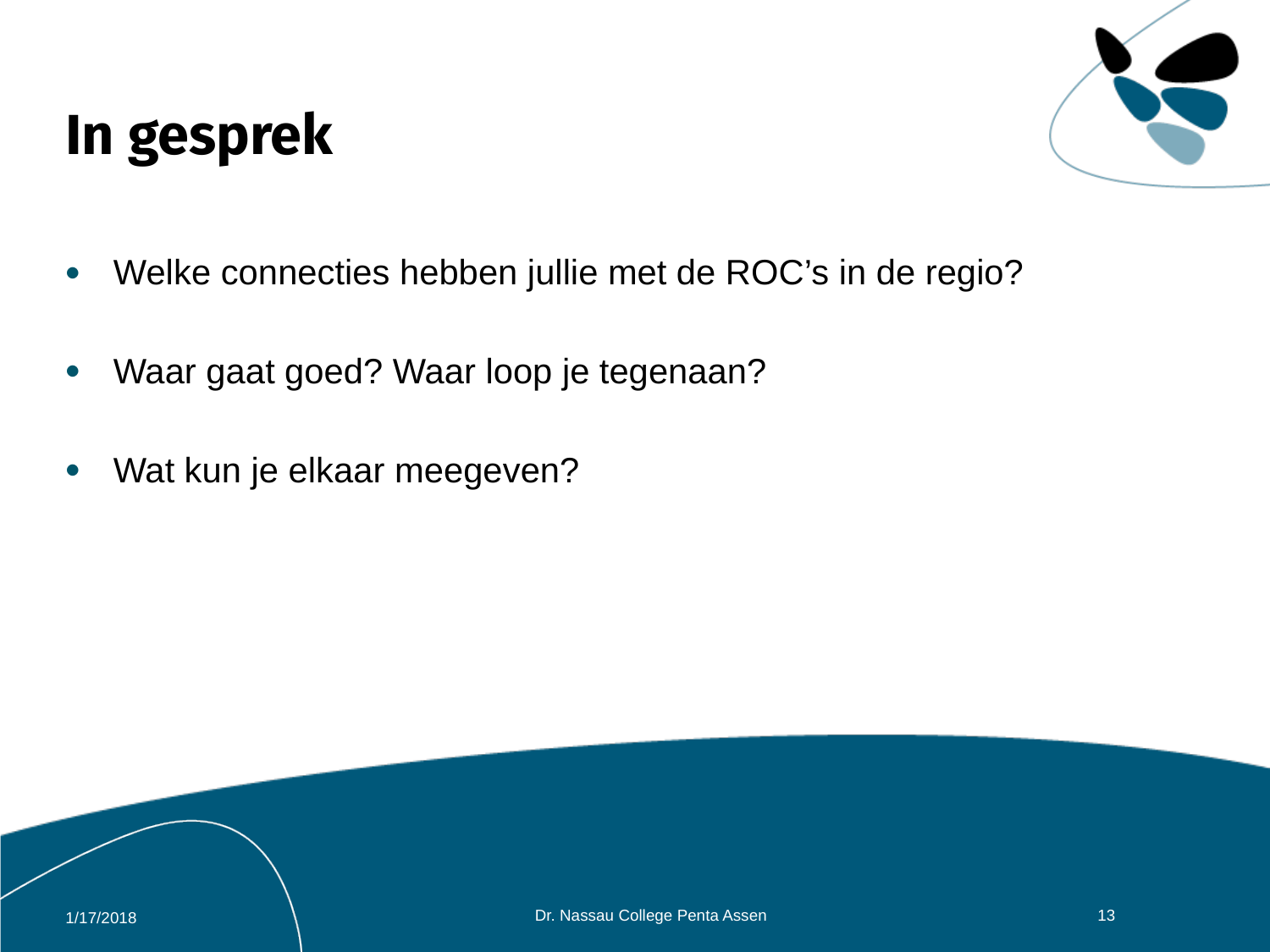

# In gesprek
Welke connecties hebben jullie met de ROC’s in de regio?

Waar gaat goed? Waar loop je tegenaan?

Wat kun je elkaar meegeven?
Dr. Nassau College Penta Assen
13
1/17/2018